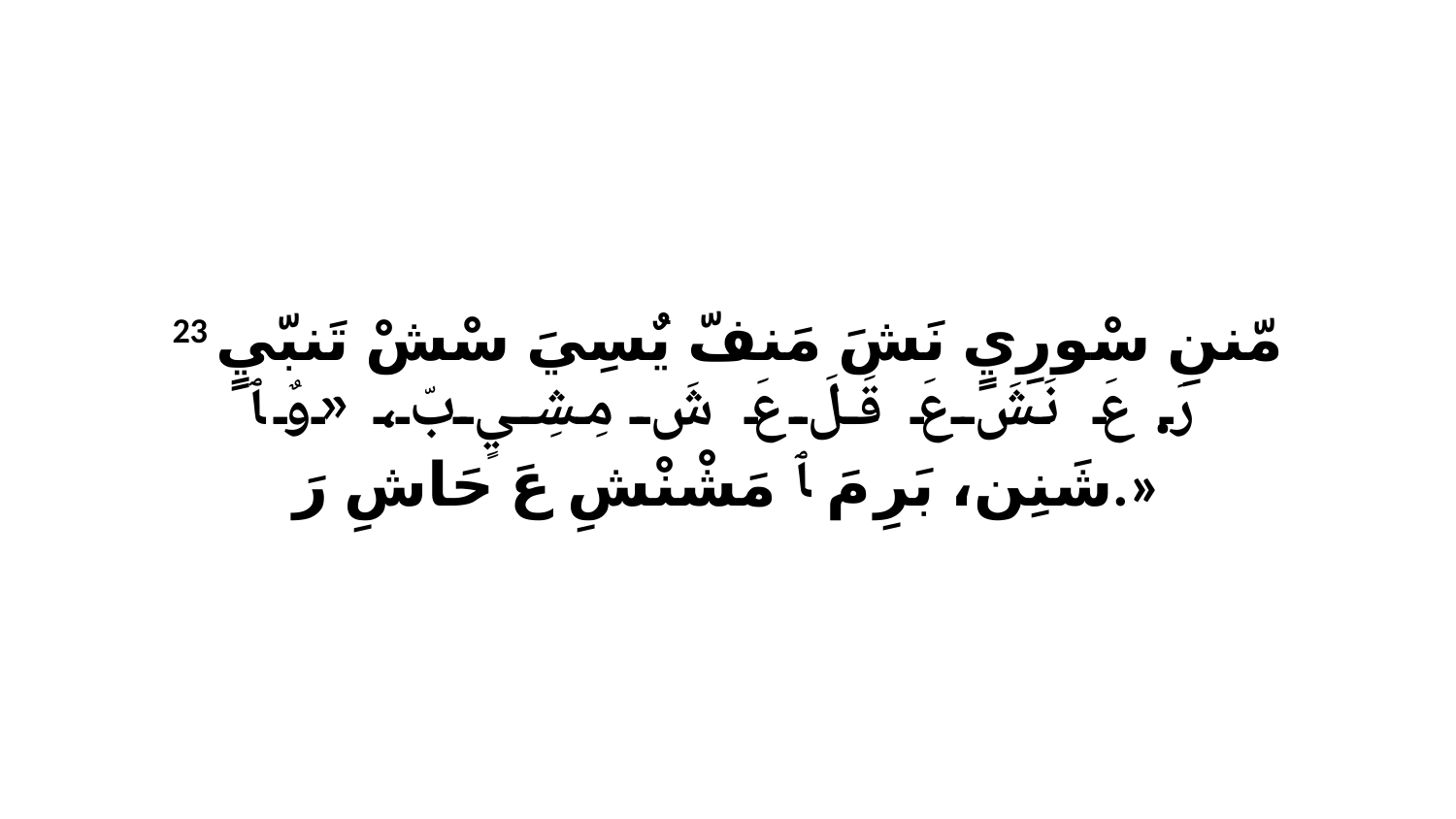

23 مّننِ سْورِيٍ نَشَ مَنفّ يٌسِيَ سْشْ تَنبّيٍ رَ. عَ نَشَ عَ قَلَ عَ شَ مِشِيٍ بّ، «وٌ ﭑ شَنِن، بَرِ مَ ﭑ مَشْنْشِ عَ حَاشِ رَ.»